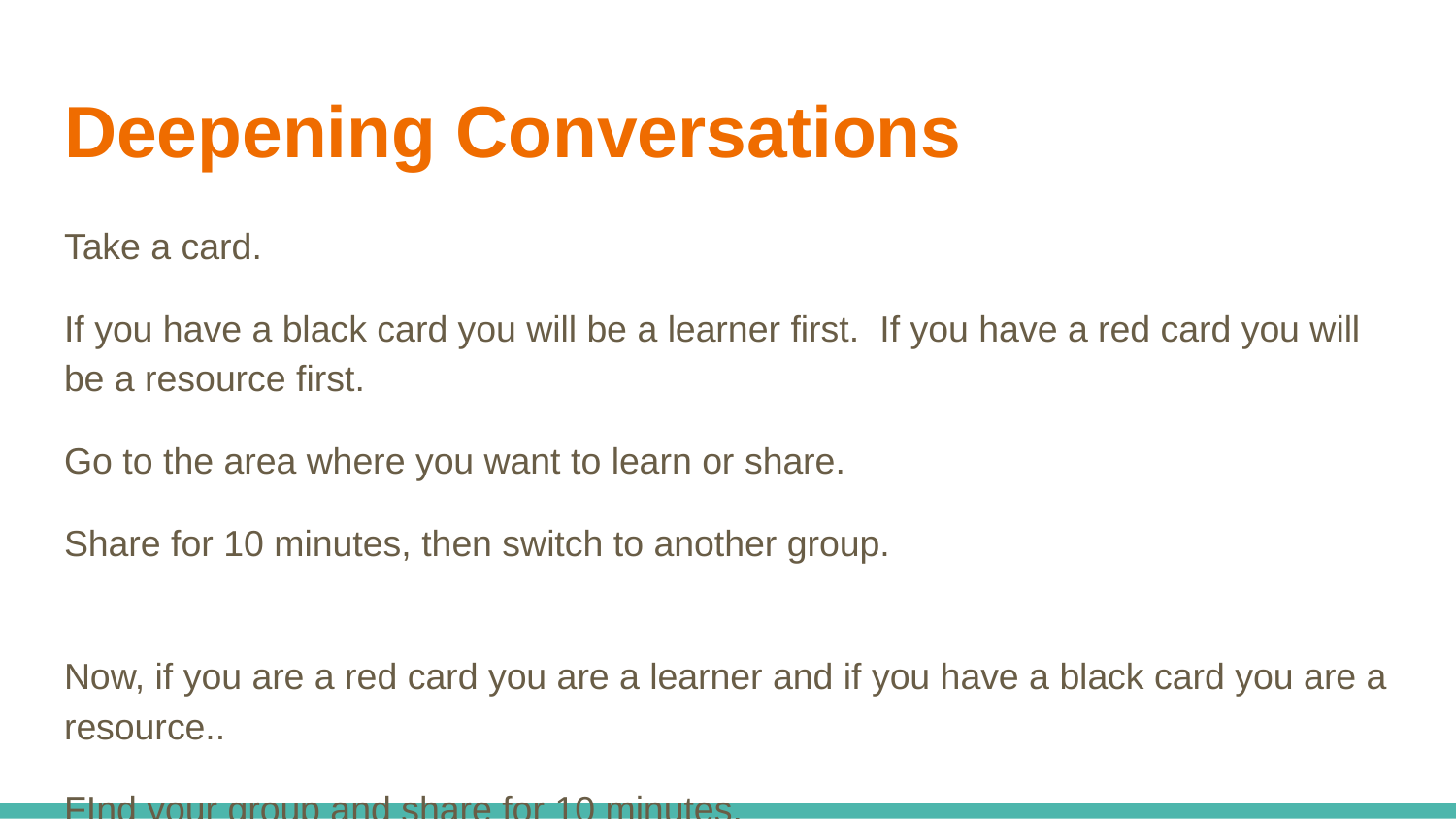

# Deepening Conversations
Take a card.
If you have a black card you will be a learner first.  If you have a red card you will be a resource first.
Go to the area where you want to learn or share.
Share for 10 minutes, then switch to another group.
Now, if you are a red card you are a learner and if you have a black card you are a resource..
FInd your group and share for 10 minutes.

We will continue this for a total of 4 rounds.